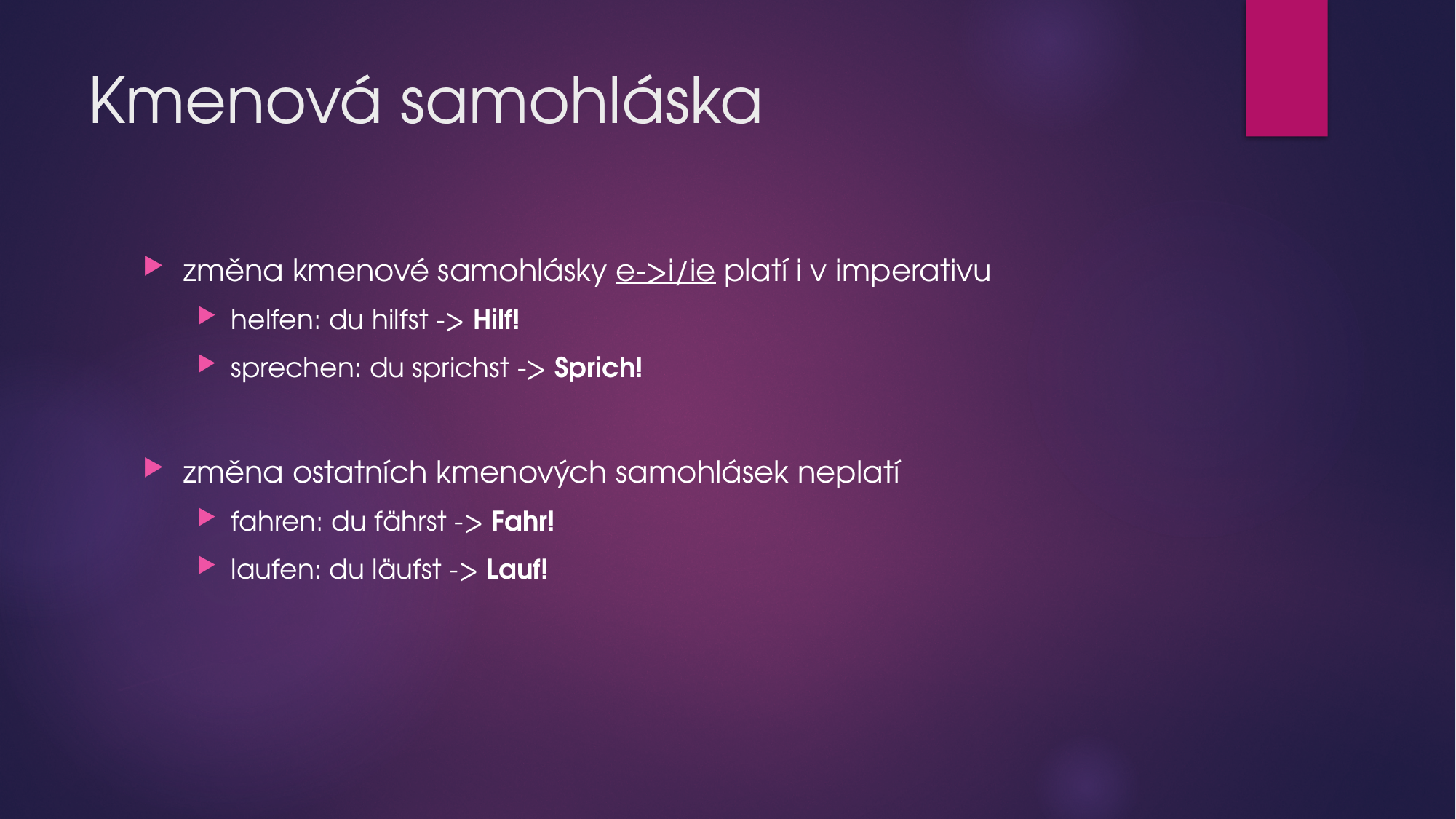

# Kmenová samohláska
změna kmenové samohlásky e->i/ie platí i v imperativu
helfen: du hilfst -> Hilf!
sprechen: du sprichst -> Sprich!

změna ostatních kmenových samohlásek neplatí
fahren: du fährst -> Fahr!
laufen: du läufst -> Lauf!